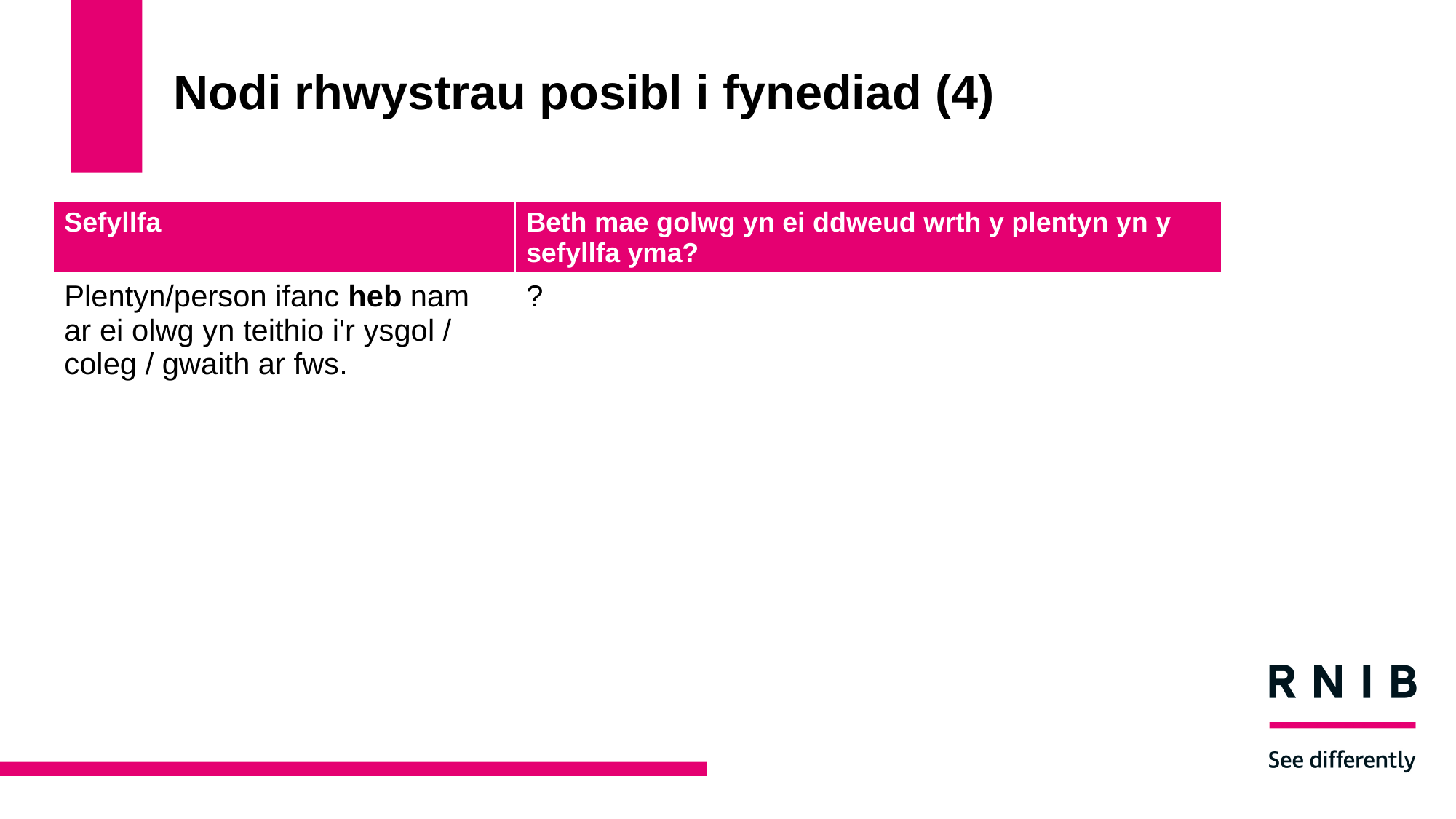

# Nodi rhwystrau posibl i fynediad (4)
| Sefyllfa | Beth mae golwg yn ei ddweud wrth y plentyn yn y sefyllfa yma? |
| --- | --- |
| Plentyn/person ifanc heb nam ar ei olwg yn teithio i'r ysgol / coleg / gwaith ar fws. | ? |